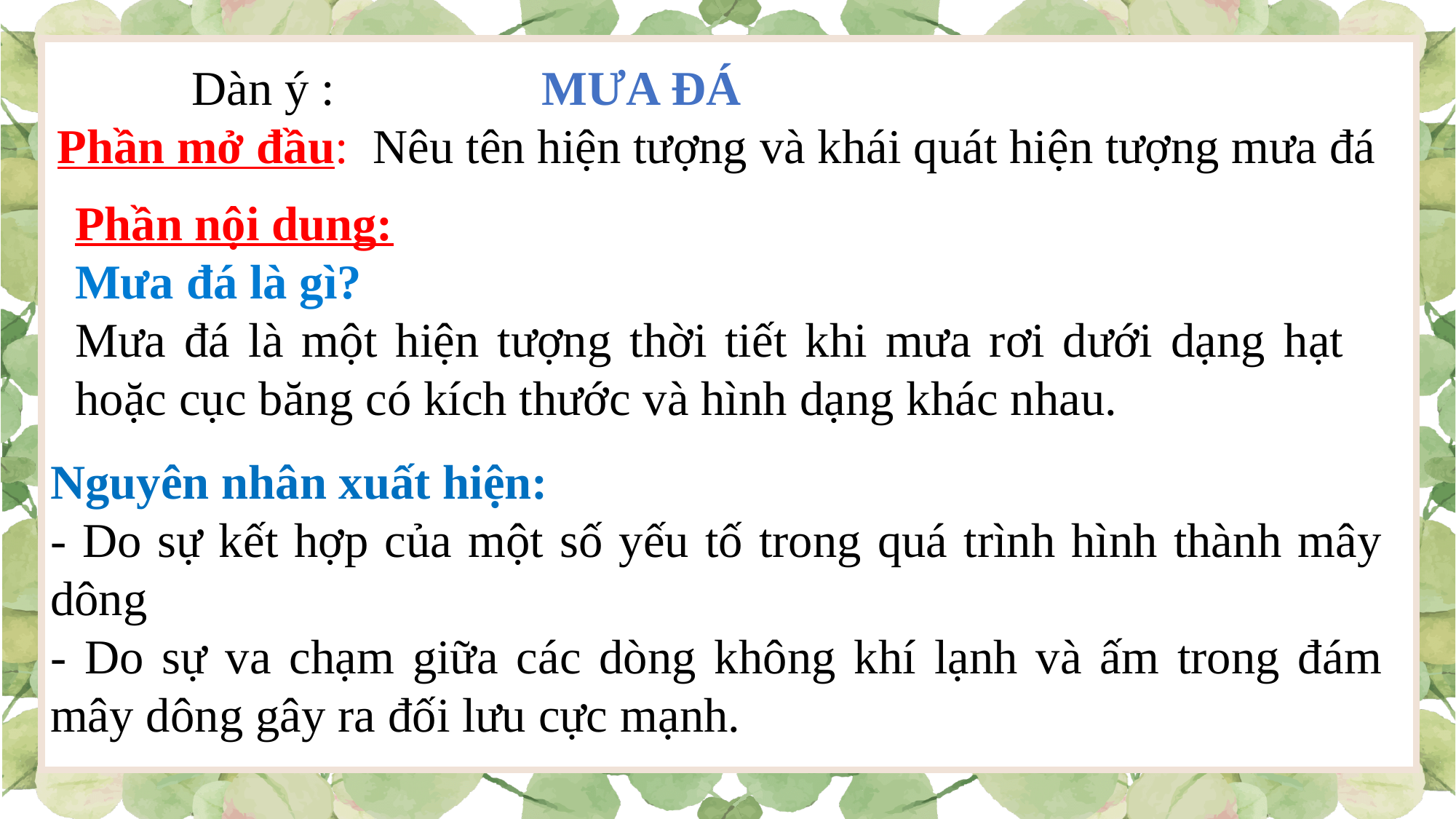

Dàn ý :                 MƯA ĐÁ
Phần mở đầu:  Nêu tên hiện tượng và khái quát hiện tượng mưa đá

Phần nội dung:
Mưa đá là gì?
Mưa đá là một hiện tượng thời tiết khi mưa rơi dưới dạng hạt hoặc cục băng có kích thước và hình dạng khác nhau.

Nguyên nhân xuất hiện:
- Do sự kết hợp của một số yếu tố trong quá trình hình thành mây dông
- Do sự va chạm giữa các dòng không khí lạnh và ấm trong đám mây dông gây ra đối lưu cực mạnh.